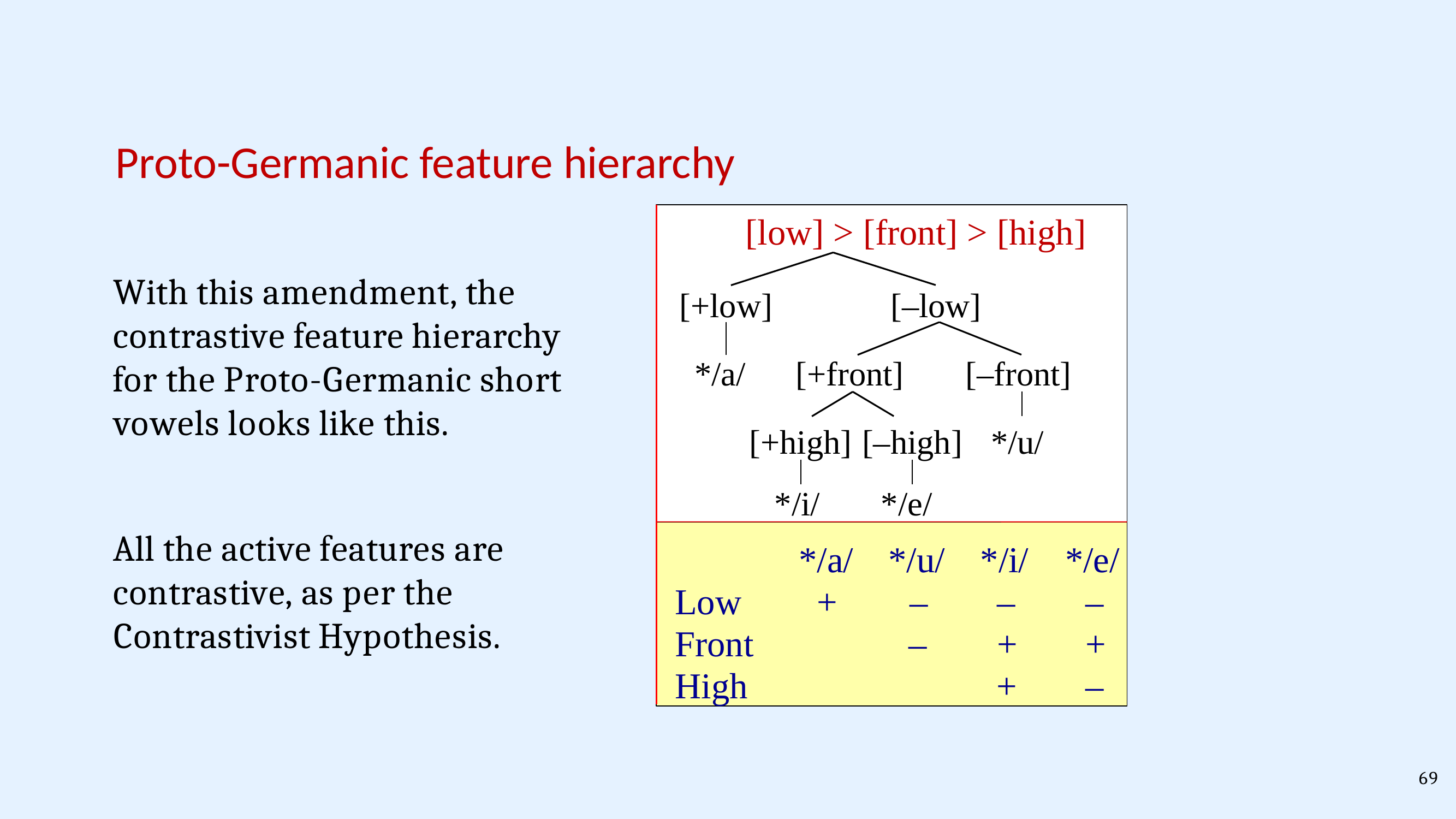

Proto-Germanic feature hierarchy

[low] > [front] > [high]

[+low]
[–low]
With this amendment, the  contrastive feature hierarchy for the Proto-Germanic short vowels looks like this.

[+front]
[–front]
*/u/
*/a/

[+high]
[–high]
*/i/
*/e/
All the active features are contrastive, as per the Contrastivist Hypothesis.

*/a/
*/u/
*/i/
*/e/
Low
+
–
–
–
Front
–
+
+
High
+
–
69